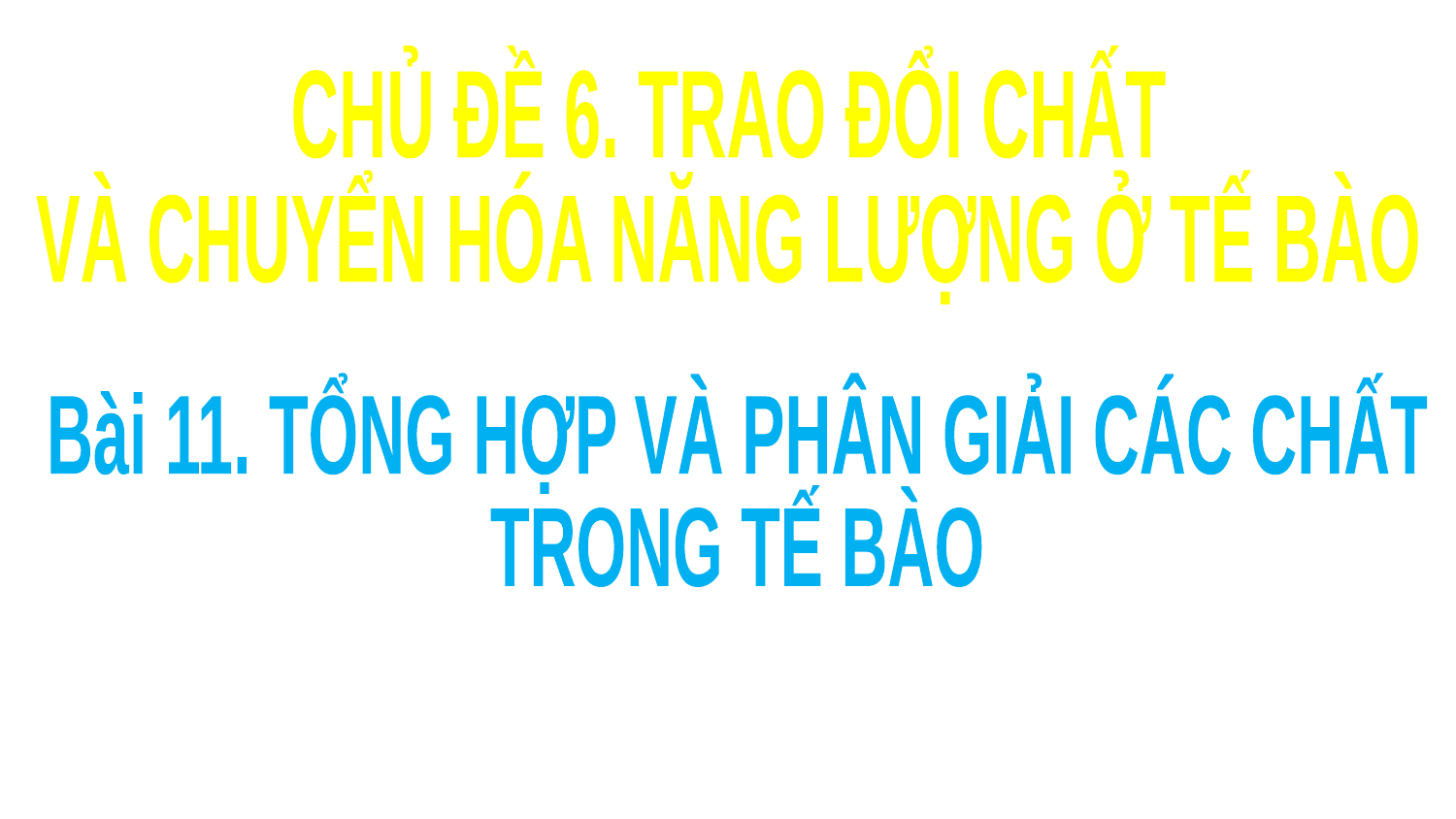

CHỦ ĐỀ 6. TRAO ĐỔI CHẤT
VÀ CHUYỂN HÓA NĂNG LƯỢNG Ở TẾ BÀO
Bài 11. TỔNG HỢP VÀ PHÂN GIẢI CÁC CHẤT
TRONG TẾ BÀO